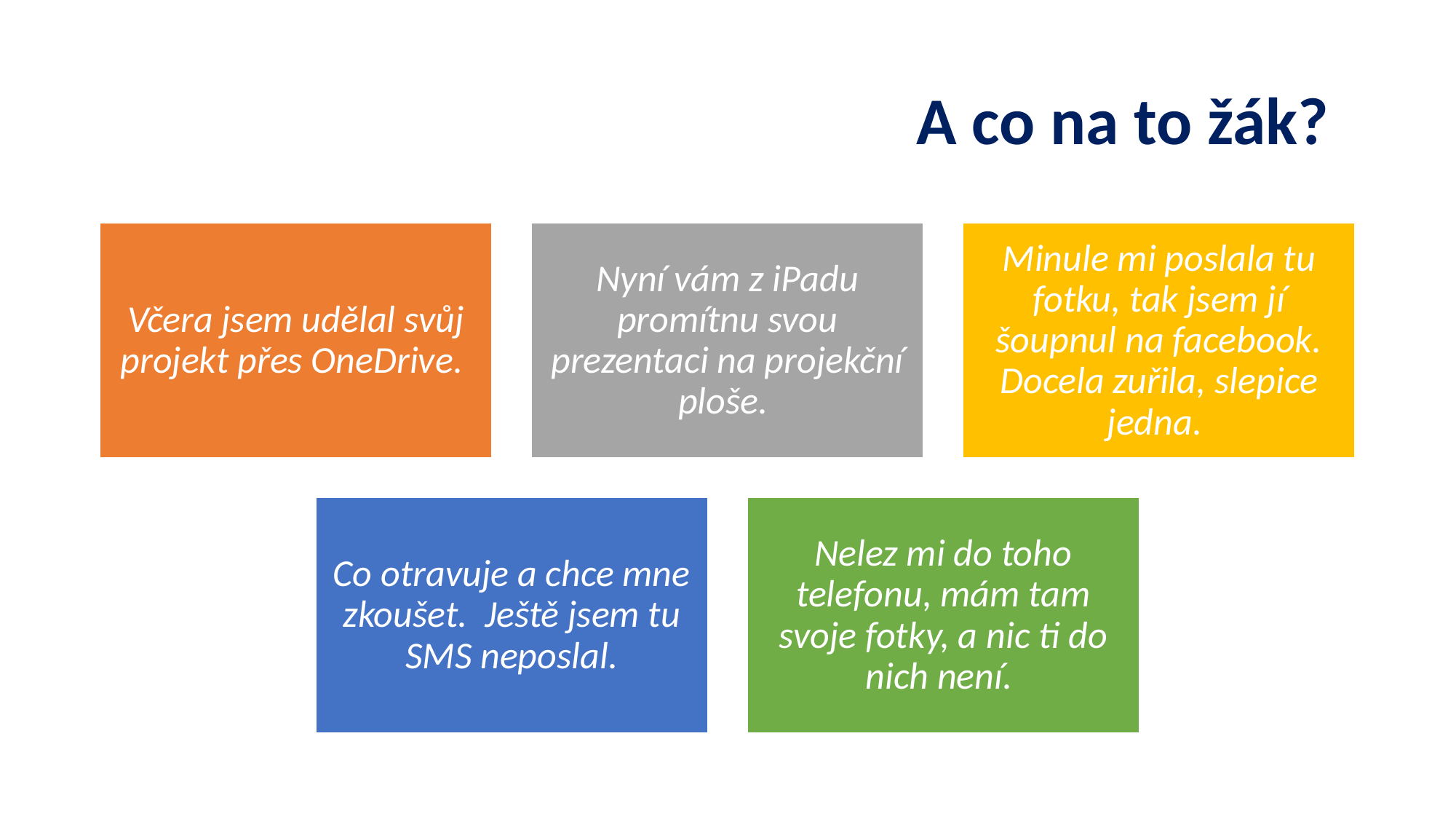

# A co na to žák?
Včera jsem udělal svůj projekt přes OneDrive.
Nyní vám z iPadu promítnu svou prezentaci na projekční ploše.
Minule mi poslala tu fotku, tak jsem jí šoupnul na facebook. Docela zuřila, slepice jedna.
Co otravuje a chce mne zkoušet.  Ještě jsem tu SMS neposlal.
Nelez mi do toho telefonu, mám tam svoje fotky, a nic ti do nich není.